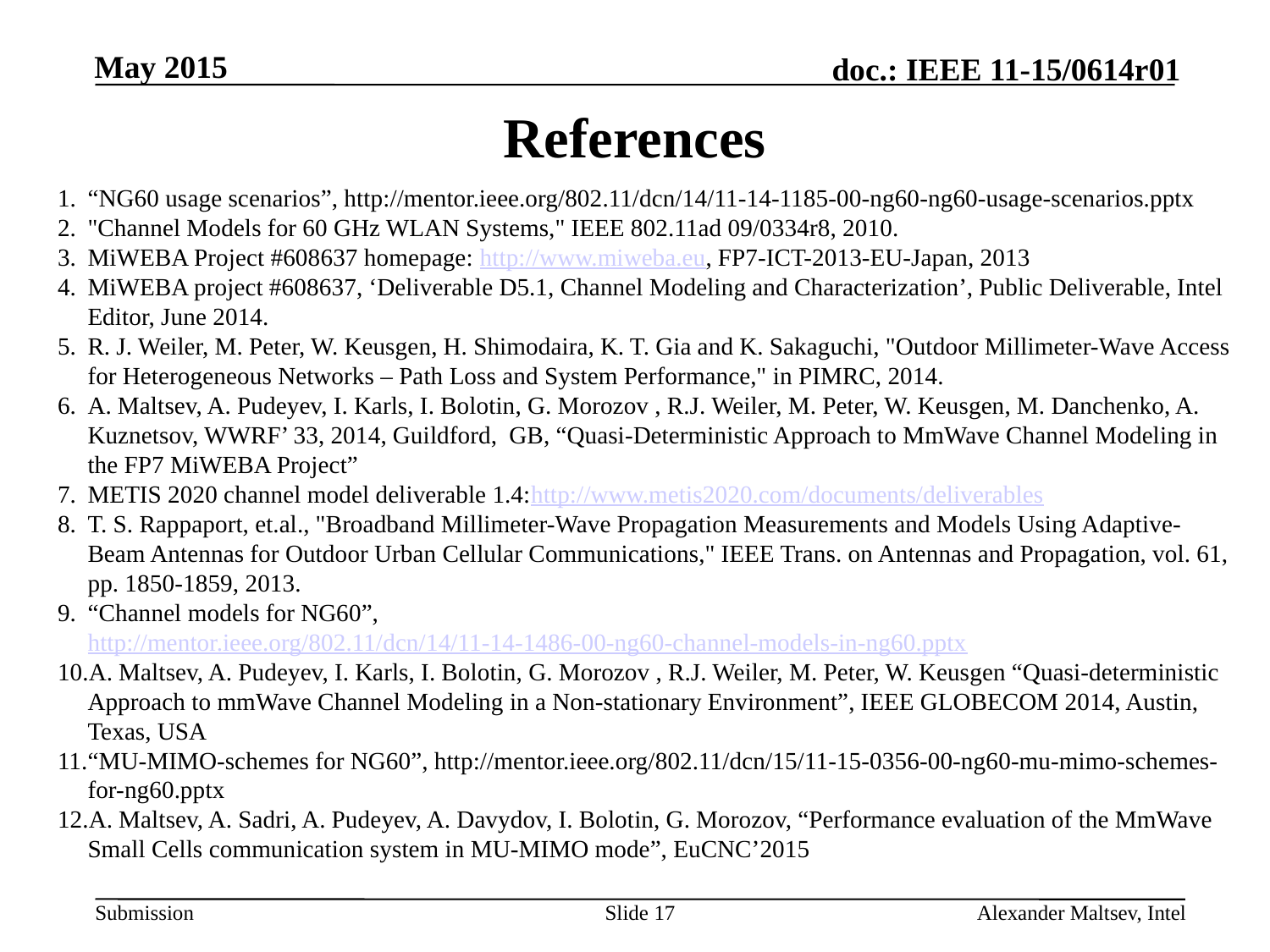

# References
“NG60 usage scenarios”, http://mentor.ieee.org/802.11/dcn/14/11-14-1185-00-ng60-ng60-usage-scenarios.pptx
"Channel Models for 60 GHz WLAN Systems," IEEE 802.11ad 09/0334r8, 2010.
MiWEBA Project #608637 homepage: http://www.miweba.eu, FP7-ICT-2013-EU-Japan, 2013
MiWEBA project #608637, ‘Deliverable D5.1, Channel Modeling and Characterization’, Public Deliverable, Intel Editor, June 2014.
R. J. Weiler, M. Peter, W. Keusgen, H. Shimodaira, K. T. Gia and K. Sakaguchi, "Outdoor Millimeter-Wave Access for Heterogeneous Networks – Path Loss and System Performance," in PIMRC, 2014.
A. Maltsev, A. Pudeyev, I. Karls, I. Bolotin, G. Morozov , R.J. Weiler, M. Peter, W. Keusgen, M. Danchenko, A. Kuznetsov, WWRF’ 33, 2014, Guildford,  GB, “Quasi-Deterministic Approach to MmWave Channel Modeling in the FP7 MiWEBA Project”
METIS 2020 channel model deliverable 1.4:http://www.metis2020.com/documents/deliverables
T. S. Rappaport, et.al., "Broadband Millimeter-Wave Propagation Measurements and Models Using Adaptive-Beam Antennas for Outdoor Urban Cellular Communications," IEEE Trans. on Antennas and Propagation, vol. 61, pp. 1850-1859, 2013.
“Channel models for NG60”, http://mentor.ieee.org/802.11/dcn/14/11-14-1486-00-ng60-channel-models-in-ng60.pptx
A. Maltsev, A. Pudeyev, I. Karls, I. Bolotin, G. Morozov , R.J. Weiler, M. Peter, W. Keusgen “Quasi-deterministic Approach to mmWave Channel Modeling in a Non-stationary Environment”, IEEE GLOBECOM 2014, Austin, Texas, USA
“MU-MIMO-schemes for NG60”, http://mentor.ieee.org/802.11/dcn/15/11-15-0356-00-ng60-mu-mimo-schemes-for-ng60.pptx
A. Maltsev, A. Sadri, A. Pudeyev, A. Davydov, I. Bolotin, G. Morozov, “Performance evaluation of the MmWave Small Cells communication system in MU-MIMO mode”, EuCNC’2015

Slide 17
Alexander Maltsev, Intel